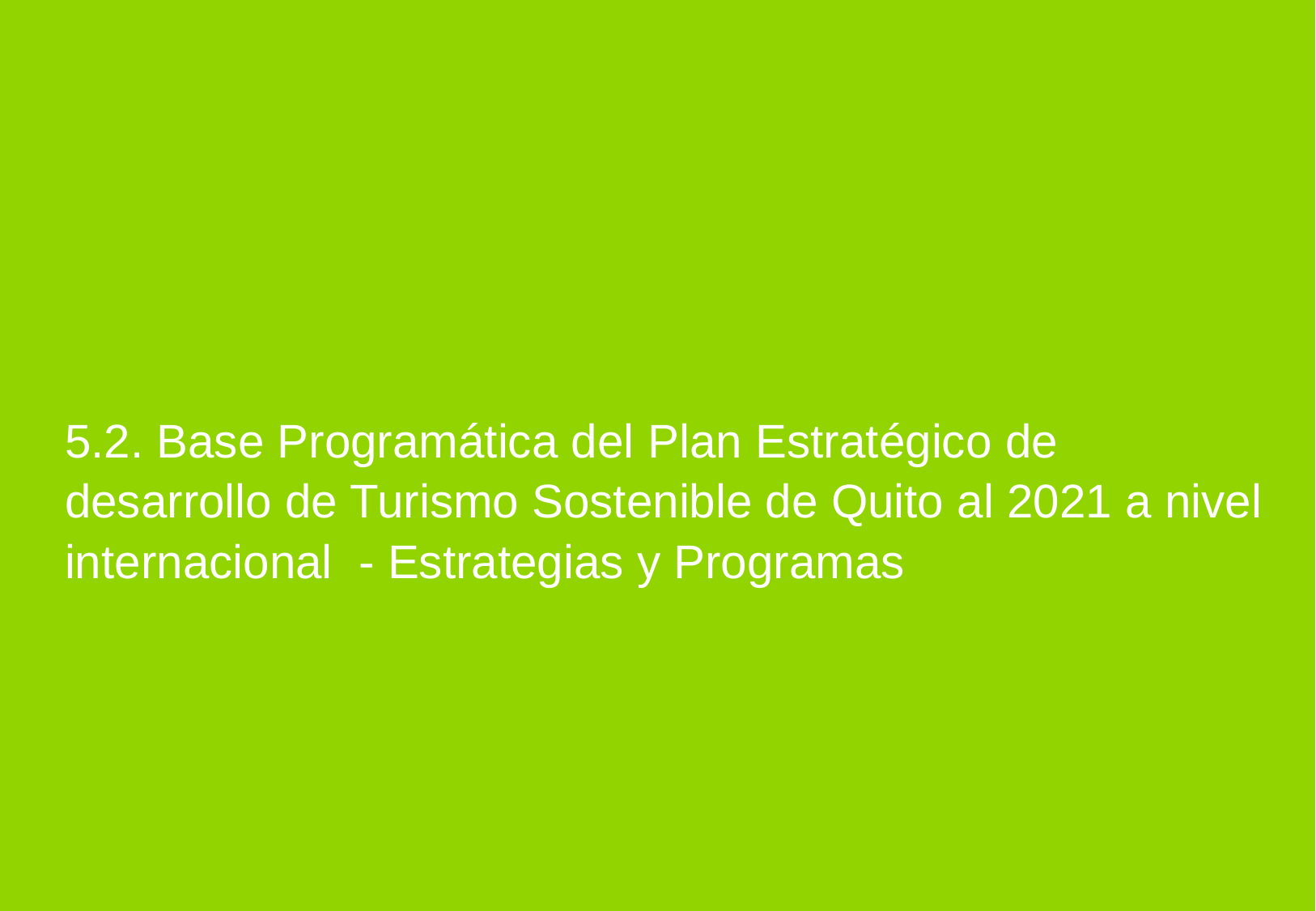

5.2. Base Programática del Plan Estratégico de desarrollo de Turismo Sostenible de Quito al 2021 a nivel internacional  - Estrategias y Programas